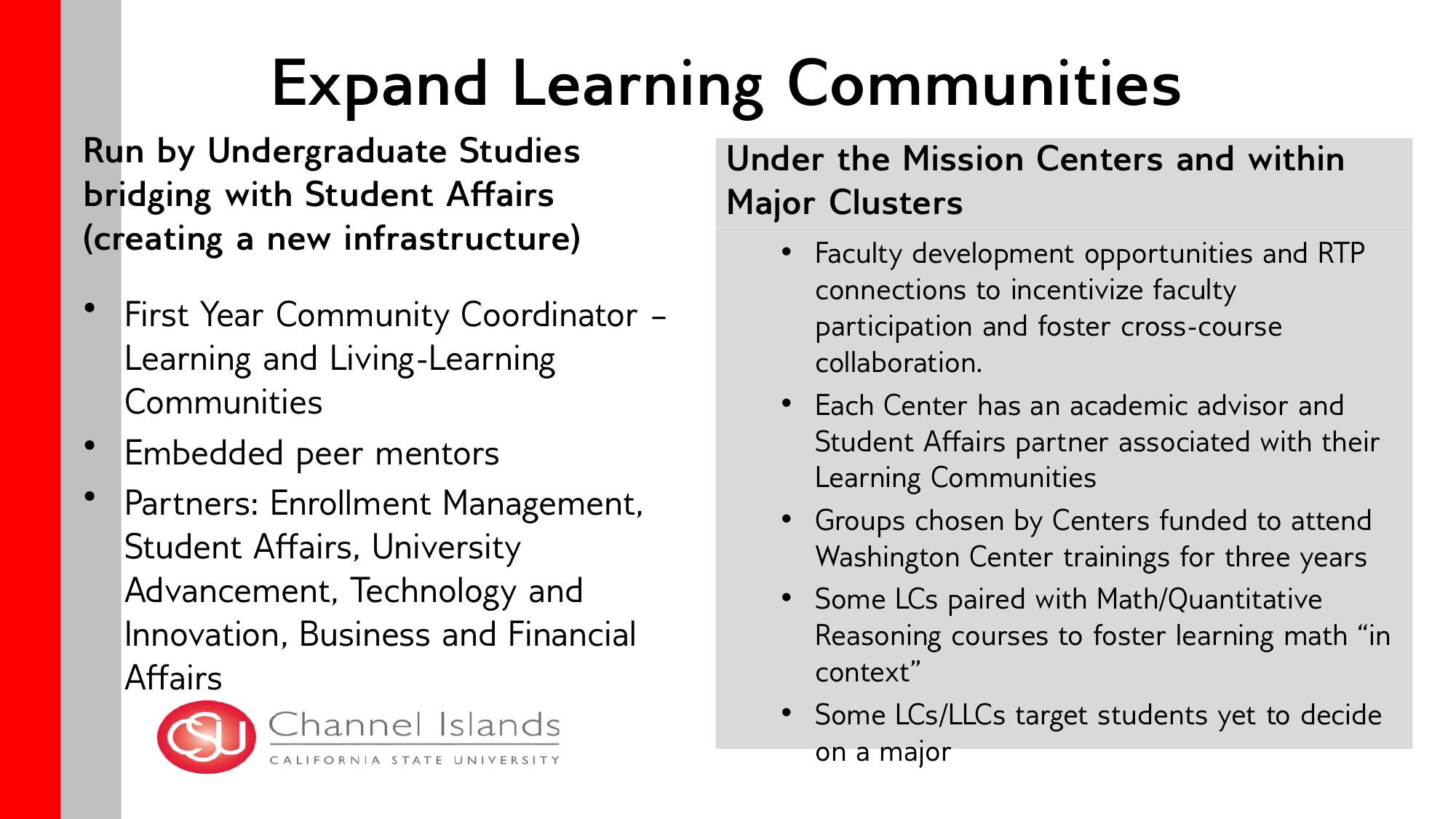

# Expand Learning Communities
Under the Mission Centers and within Major Clusters
Run by Undergraduate Studies bridging with Student Affairs (creating a new infrastructure)
Faculty development opportunities and RTP connections to incentivize faculty participation and foster cross-course collaboration.
Each Center has an academic advisor and Student Affairs partner associated with their Learning Communities
Groups chosen by Centers funded to attend Washington Center trainings for three years
Some LCs paired with Math/Quantitative Reasoning courses to foster learning math “in context”
Some LCs/LLCs target students yet to decide on a major

First Year Community Coordinator – Learning and Living-Learning Communities
Embedded peer mentors
Partners: Enrollment Management, Student Affairs, University Advancement, Technology and Innovation, Business and Financial Affairs